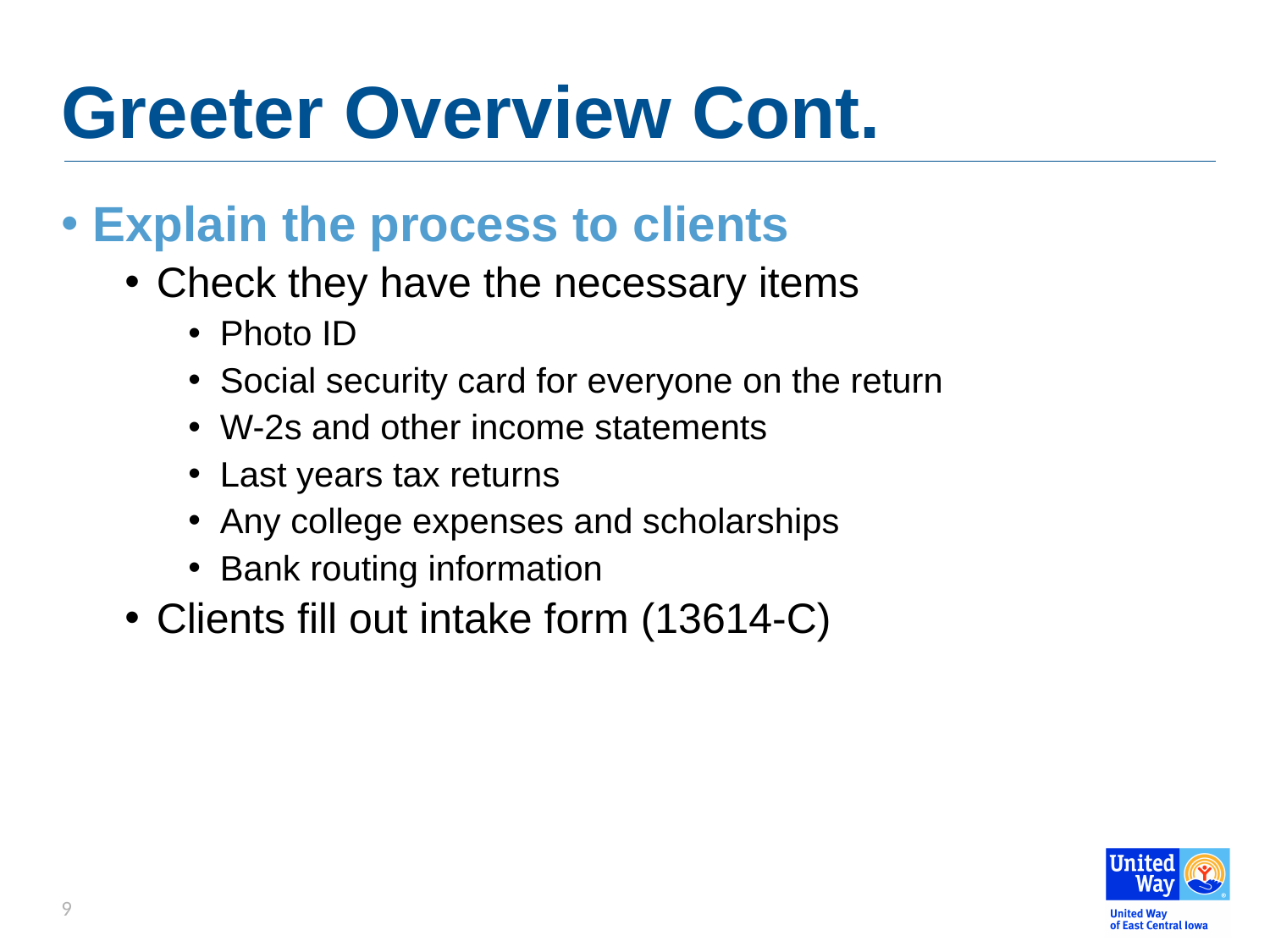

# Greeter Overview Cont.
Explain the process to clients
Check they have the necessary items
Photo ID
Social security card for everyone on the return
W-2s and other income statements
Last years tax returns
Any college expenses and scholarships
Bank routing information
Clients fill out intake form (13614-C)
9